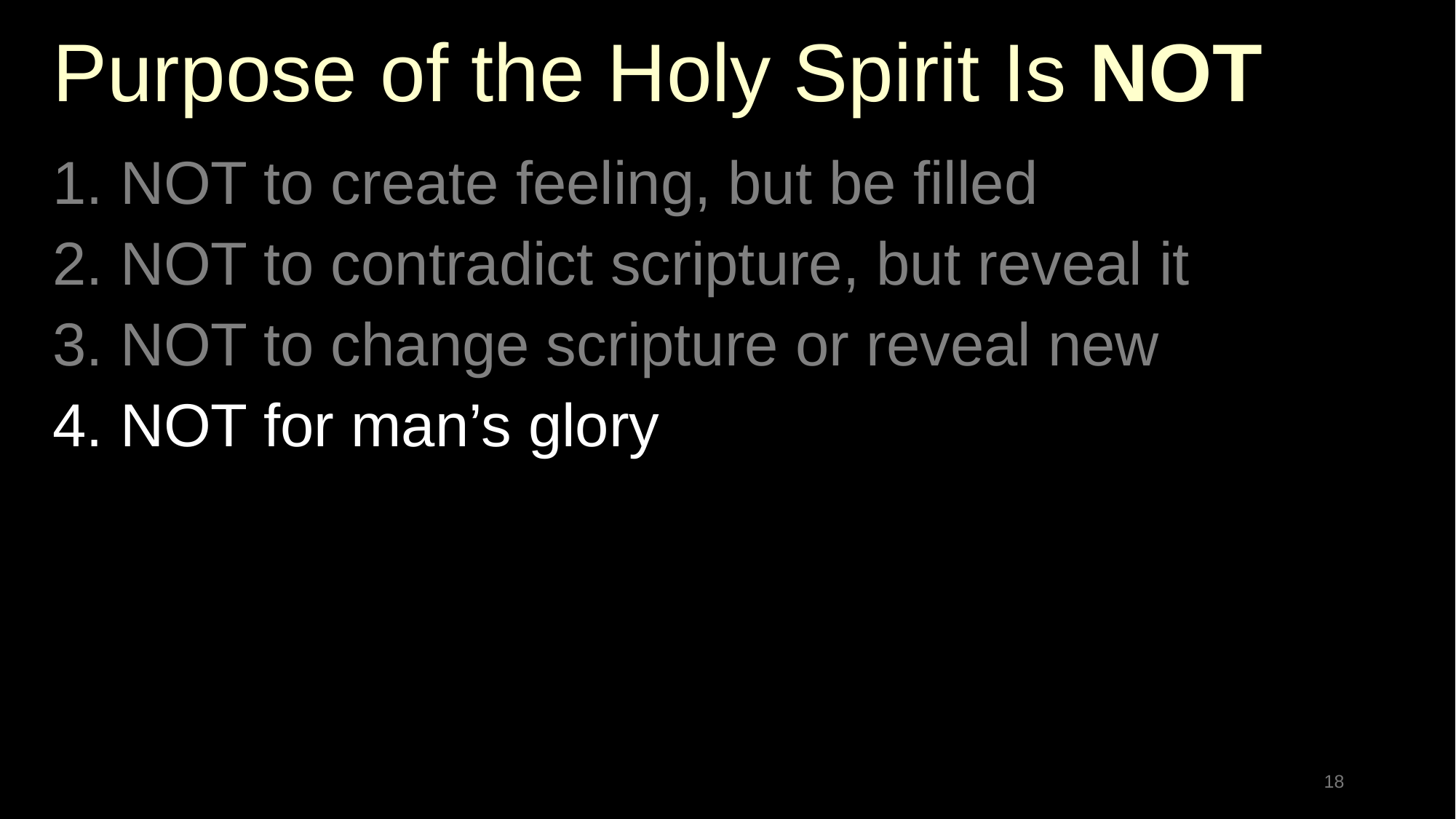

# Purpose of the Holy Spirit Is NOT
1. NOT to create feeling, but be filled
2. NOT to contradict scripture, but reveal it
3. NOT to change scripture or reveal new
4. NOT for man’s glory

18